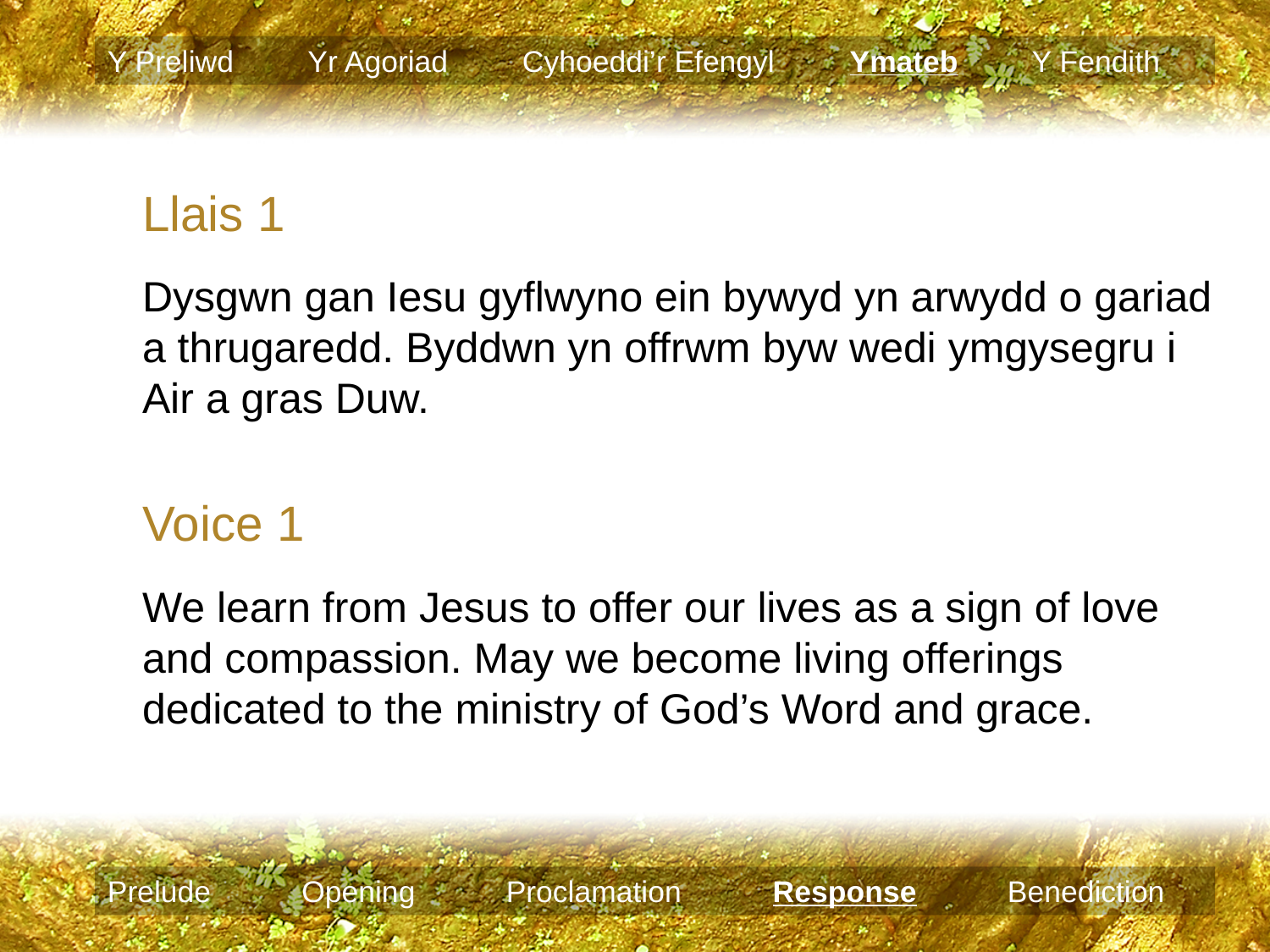

Y Preliwd         Yr Agoriad         Cyhoeddi’r Efengyl         Ymateb         Y Fendith
Llais 1

Dysgwn gan Iesu gyflwyno ein bywyd yn arwydd o gariad a thrugaredd. Byddwn yn offrwm byw wedi ymgysegru i Air a gras Duw.
Voice 1

We learn from Jesus to offer our lives as a sign of love and compassion. May we become living offerings dedicated to the ministry of God’s Word and grace.
Prelude           Opening           Proclamation           Response           Benediction